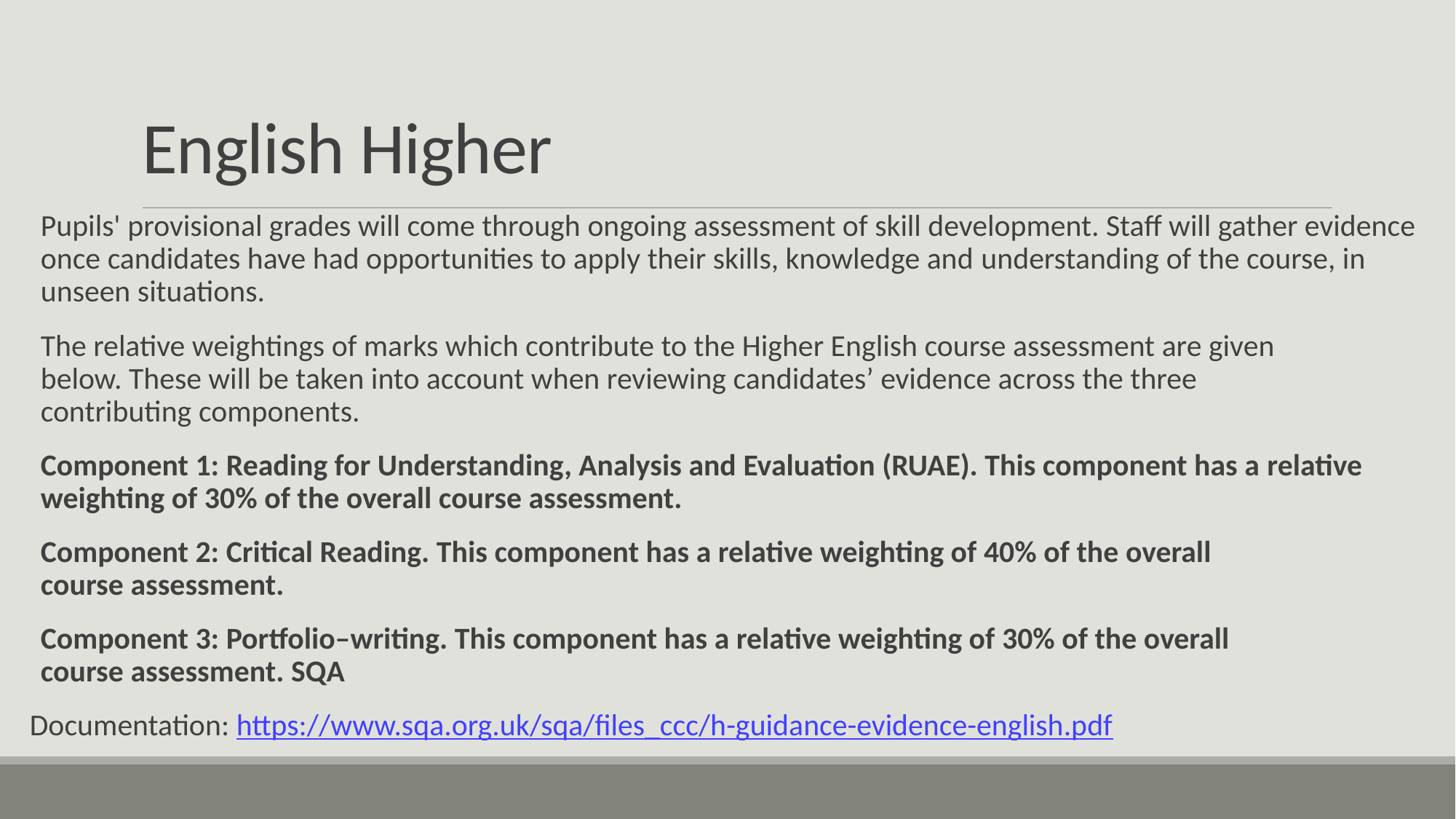

# English Higher
Pupils' provisional grades will come through ongoing assessment of skill development. Staff will gather evidence once candidates have had opportunities to apply their skills, knowledge and understanding of the course, in unseen situations.
The relative weightings of marks which contribute to the Higher English course assessment are given below. These will be taken into account when reviewing candidates’ evidence across the three contributing components.
Component 1: Reading for Understanding, Analysis and Evaluation (RUAE). This component has a relative weighting of 30% of the overall course assessment.
Component 2: Critical Reading. This component has a relative weighting of 40% of the overall course assessment.
Component 3: Portfolio–writing. This component has a relative weighting of 30% of the overall course assessment. SQA
Documentation: https://www.sqa.org.uk/sqa/files_ccc/h-guidance-evidence-english.pdf